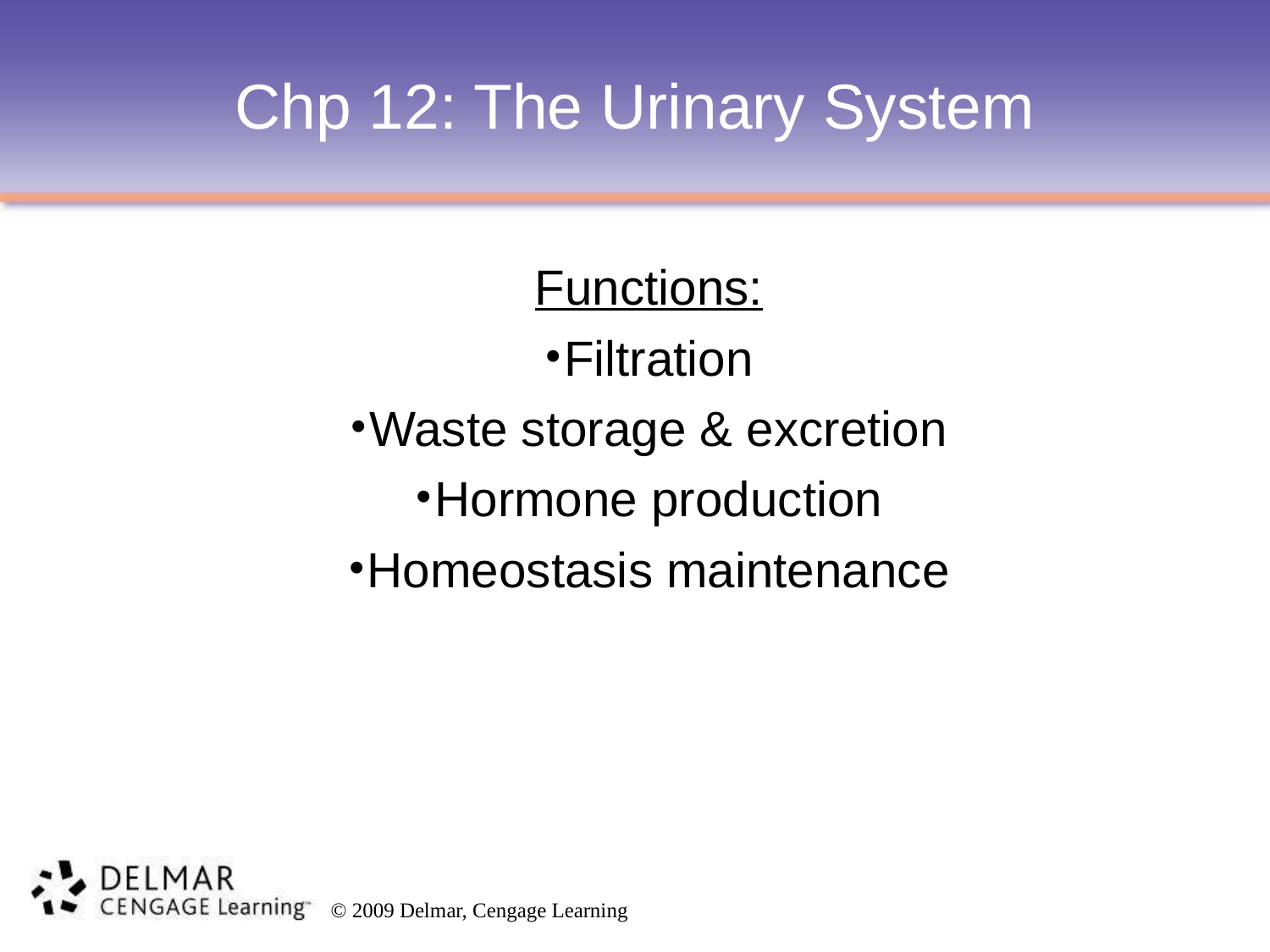

# Chp 12: The Urinary System
Functions:
Filtration
Waste storage & excretion
Hormone production
Homeostasis maintenance